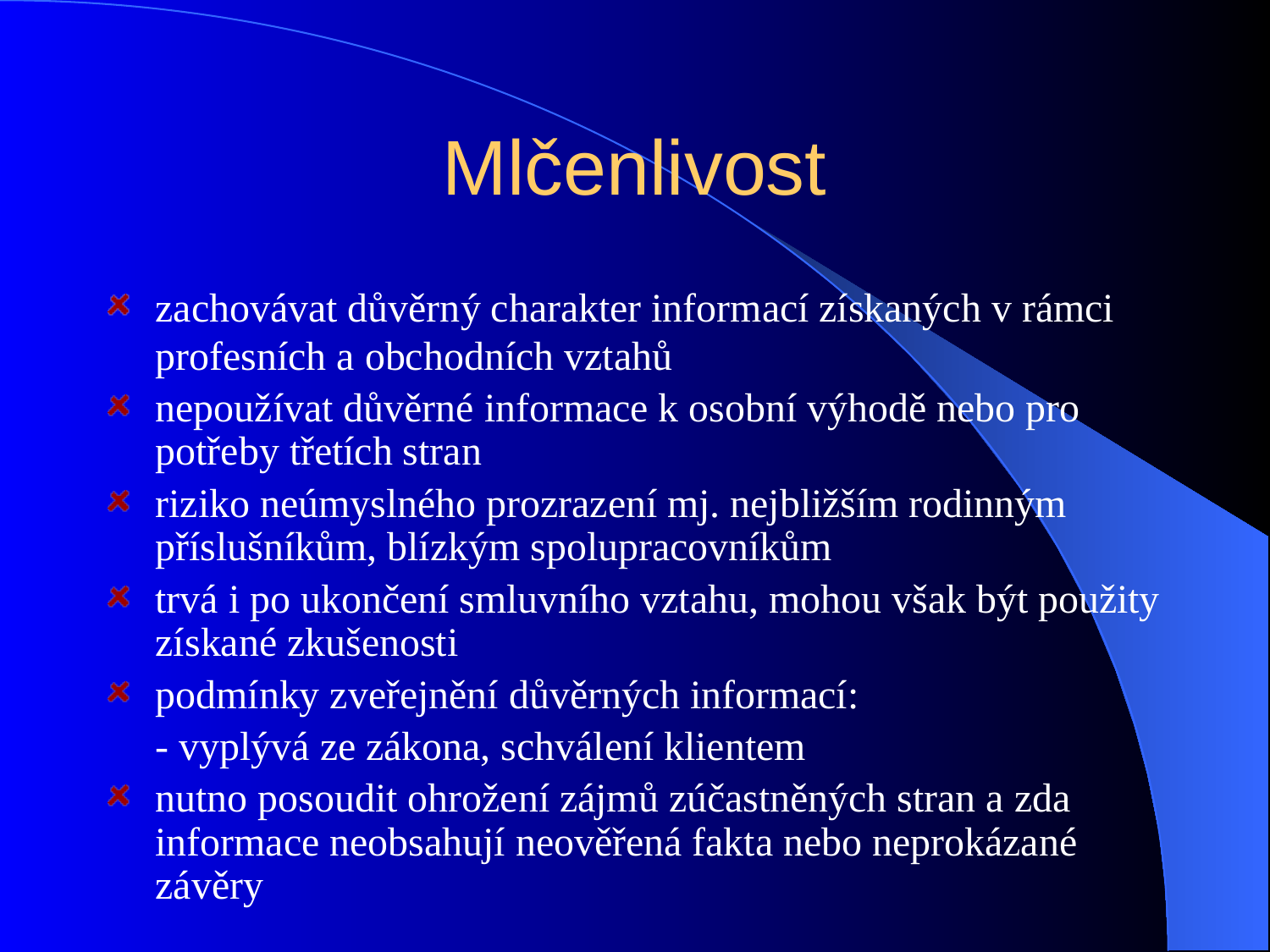

# Mlčenlivost
zachovávat důvěrný charakter informací získaných v rámci profesních a obchodních vztahů
nepoužívat důvěrné informace k osobní výhodě nebo pro potřeby třetích stran
riziko neúmyslného prozrazení mj. nejbližším rodinným příslušníkům, blízkým spolupracovníkům
trvá i po ukončení smluvního vztahu, mohou však být použity získané zkušenosti
podmínky zveřejnění důvěrných informací:
	- vyplývá ze zákona, schválení klientem
nutno posoudit ohrožení zájmů zúčastněných stran a zda informace neobsahují neověřená fakta nebo neprokázané závěry